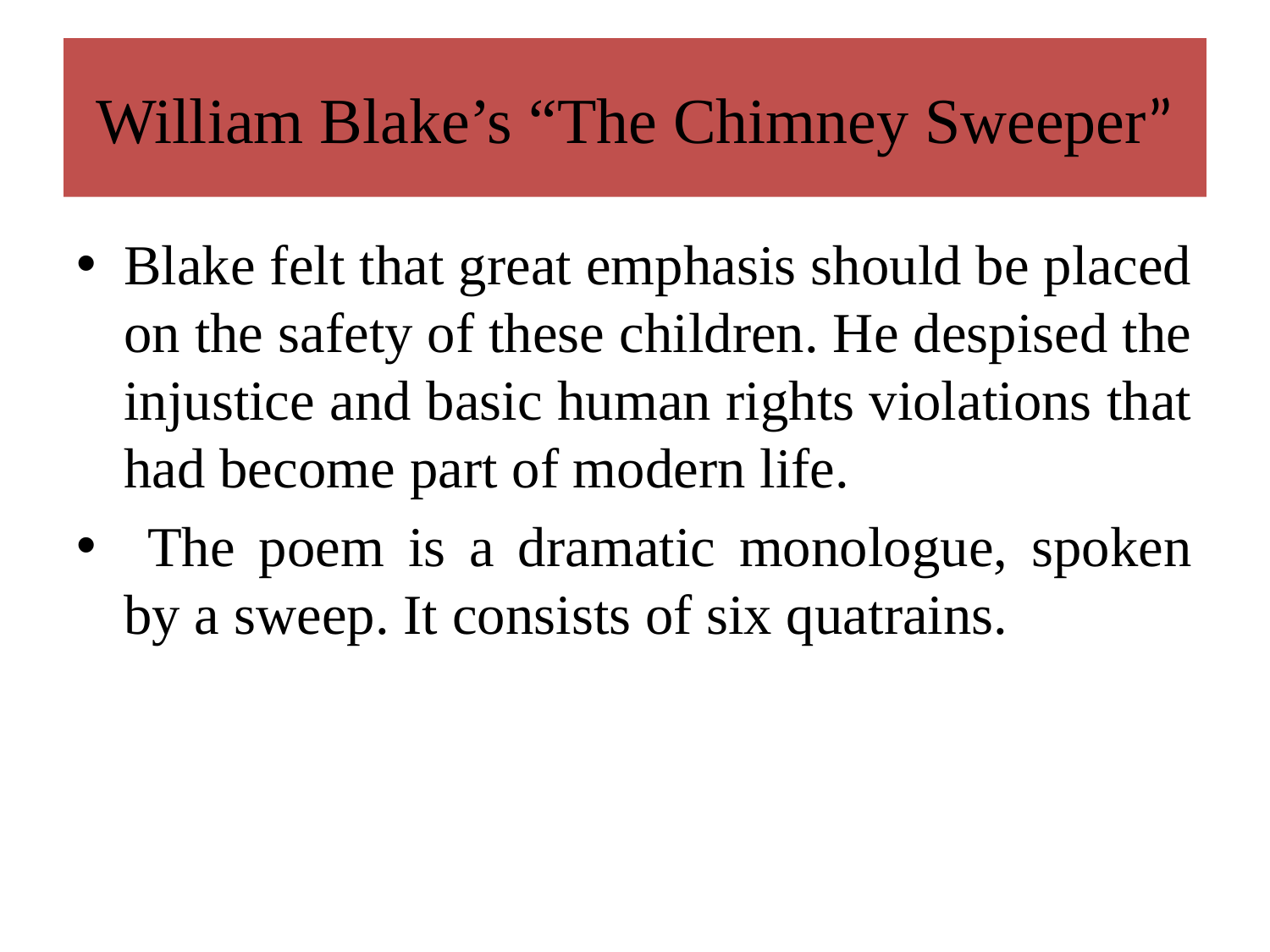

# William Blake’s “The Chimney Sweeper”
Blake felt that great emphasis should be placed on the safety of these children. He despised the injustice and basic human rights violations that had become part of modern life.
 The poem is a dramatic monologue, spoken by a sweep. It consists of six quatrains.